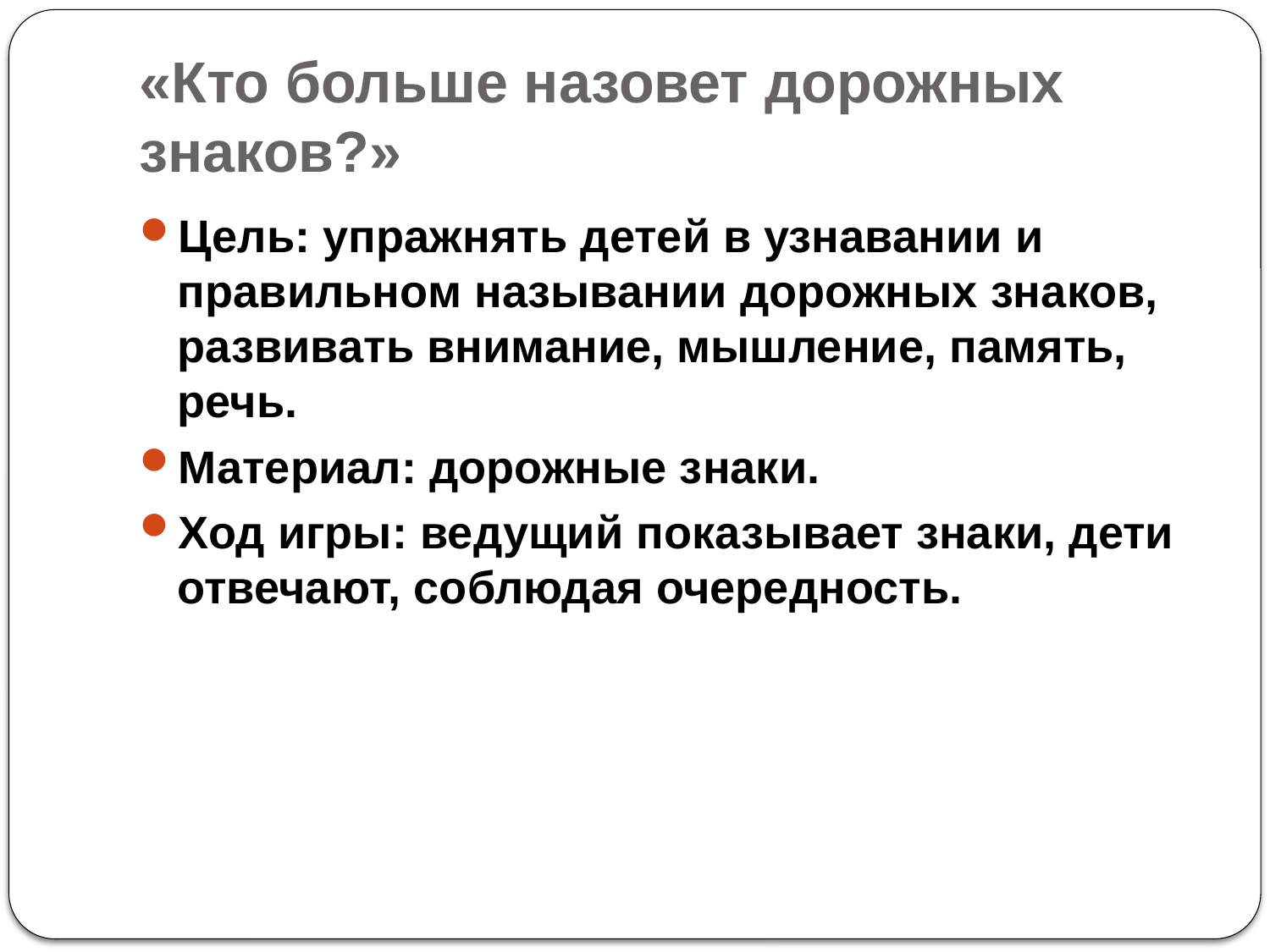

# «Кто больше назовет дорожных знаков?»
Цель: упражнять детей в узнавании и правильном назывании дорожных знаков, развивать внимание, мышление, память, речь.
Материал: дорожные знаки.
Ход игры: ведущий показывает знаки, дети отвечают, соблюдая очередность.